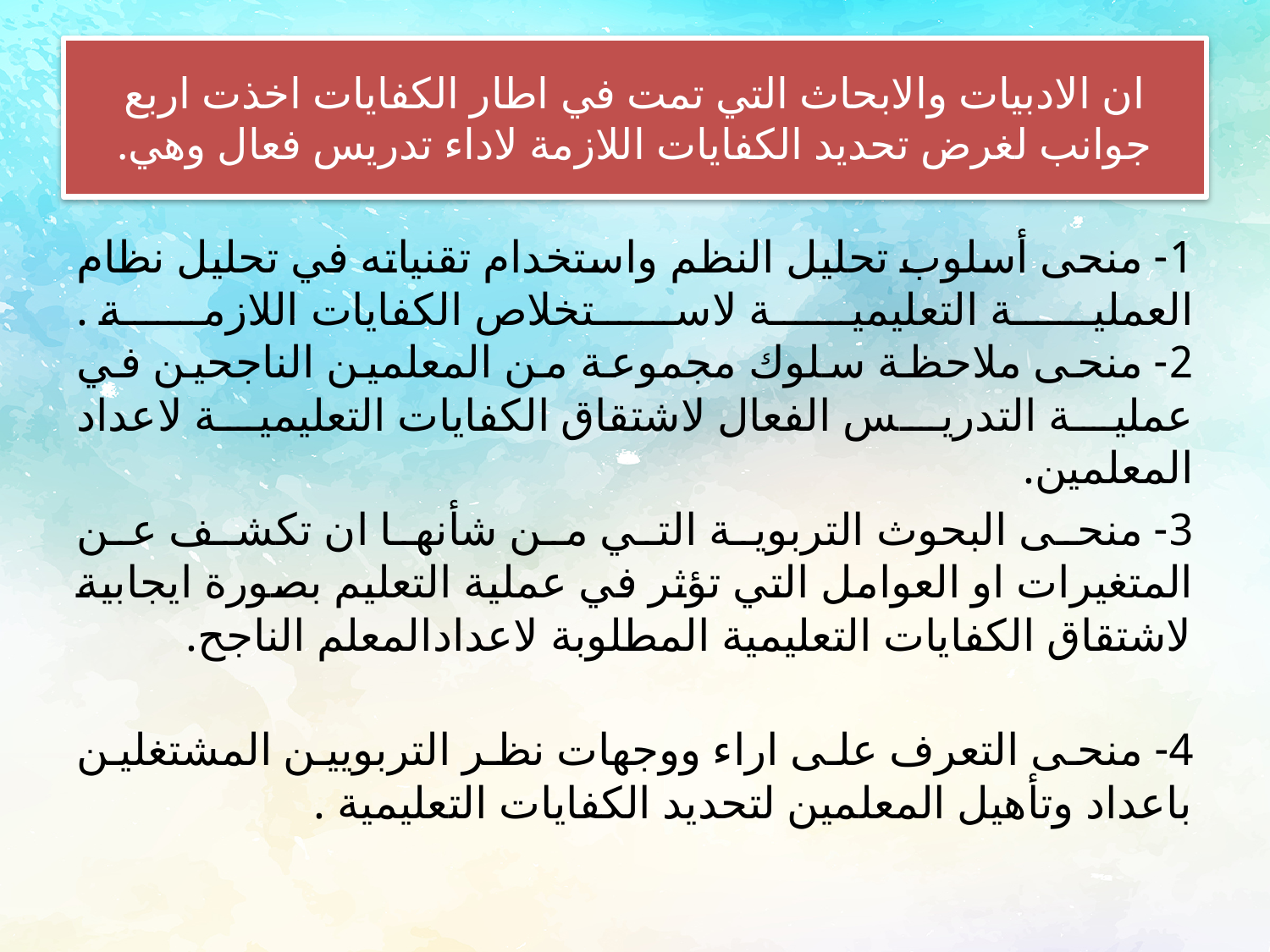

# ان الادبيات والابحاث التي تمت في اطار الكفايات اخذت اربع جوانب لغرض تحديد الكفايات اللازمة لاداء تدريس فعال وهي.
1- منحى أسلوب تحليل النظم واستخدام تقنياته في تحليل نظام العملية التعليمية لاستخلاص الكفايات اللازمة .
2- منحى ملاحظة سلوك مجموعة من المعلمين الناجحين في عملية التدريس الفعال لاشتقاق الكفايات التعليمية لاعداد المعلمين.
3- منحى البحوث التربوية التي من شأنها ان تكشف عن المتغيرات او العوامل التي تؤثر في عملية التعليم بصورة ايجابية لاشتقاق الكفايات التعليمية المطلوبة لاعدادالمعلم الناجح.
4- منحى التعرف على اراء ووجهات نظر التربويين المشتغلين باعداد وتأهيل المعلمين لتحديد الكفايات التعليمية .